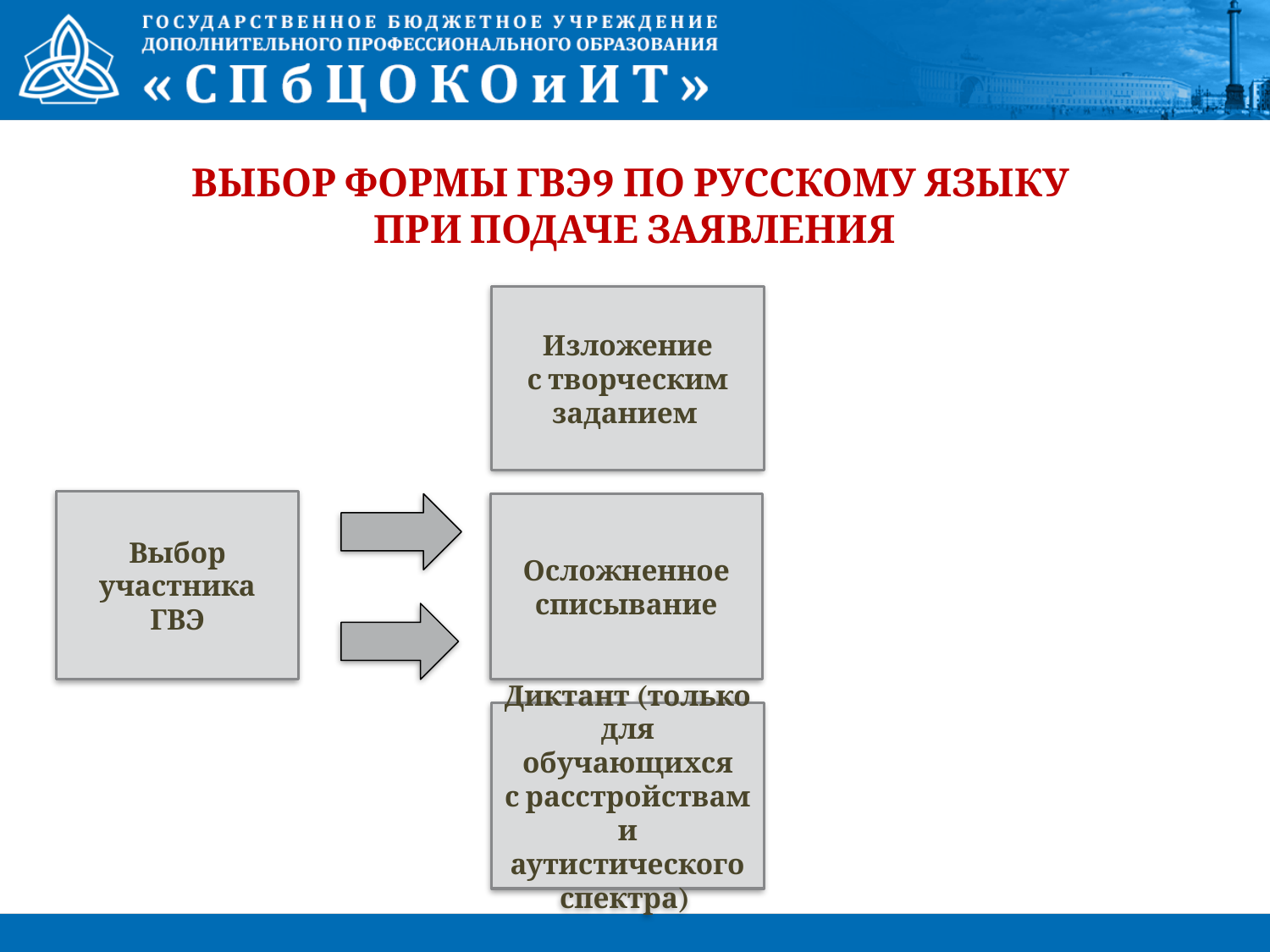

# Выбор формы ГВЭ9 по русскому языку при подаче заявления
Изложение с творческим заданием
Выбор участника ГВЭ

Осложненное списывание

Диктант (только для обучающихся с расстройствами аутистического спектра)